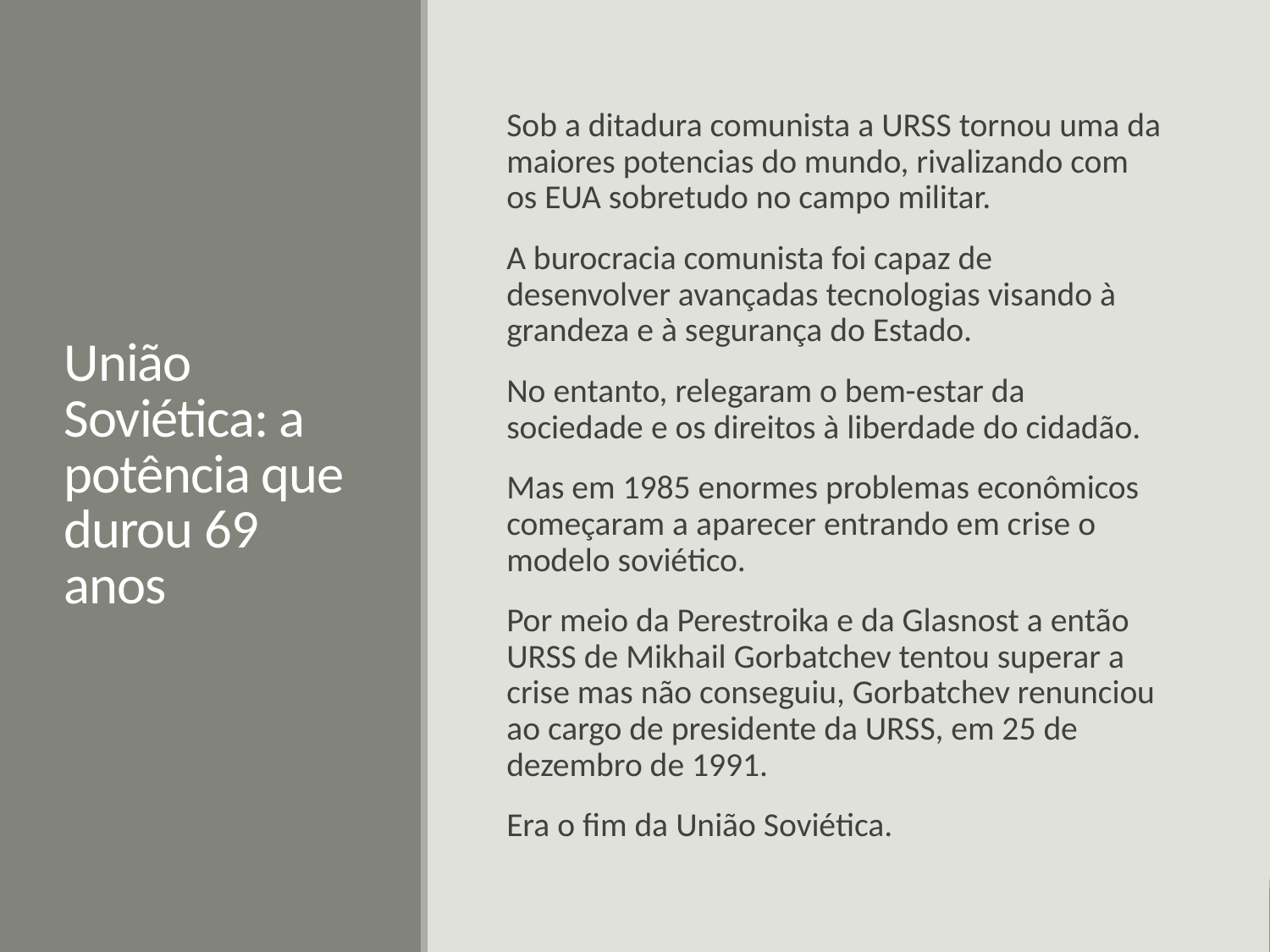

# União Soviética: a potência que durou 69 anos
Sob a ditadura comunista a URSS tornou uma da maiores potencias do mundo, rivalizando com os EUA sobretudo no campo militar.
A burocracia comunista foi capaz de desenvolver avançadas tecnologias visando à grandeza e à segurança do Estado.
No entanto, relegaram o bem-estar da sociedade e os direitos à liberdade do cidadão.
Mas em 1985 enormes problemas econômicos começaram a aparecer entrando em crise o modelo soviético.
Por meio da Perestroika e da Glasnost a então URSS de Mikhail Gorbatchev tentou superar a crise mas não conseguiu, Gorbatchev renunciou ao cargo de presidente da URSS, em 25 de dezembro de 1991.
Era o fim da União Soviética.